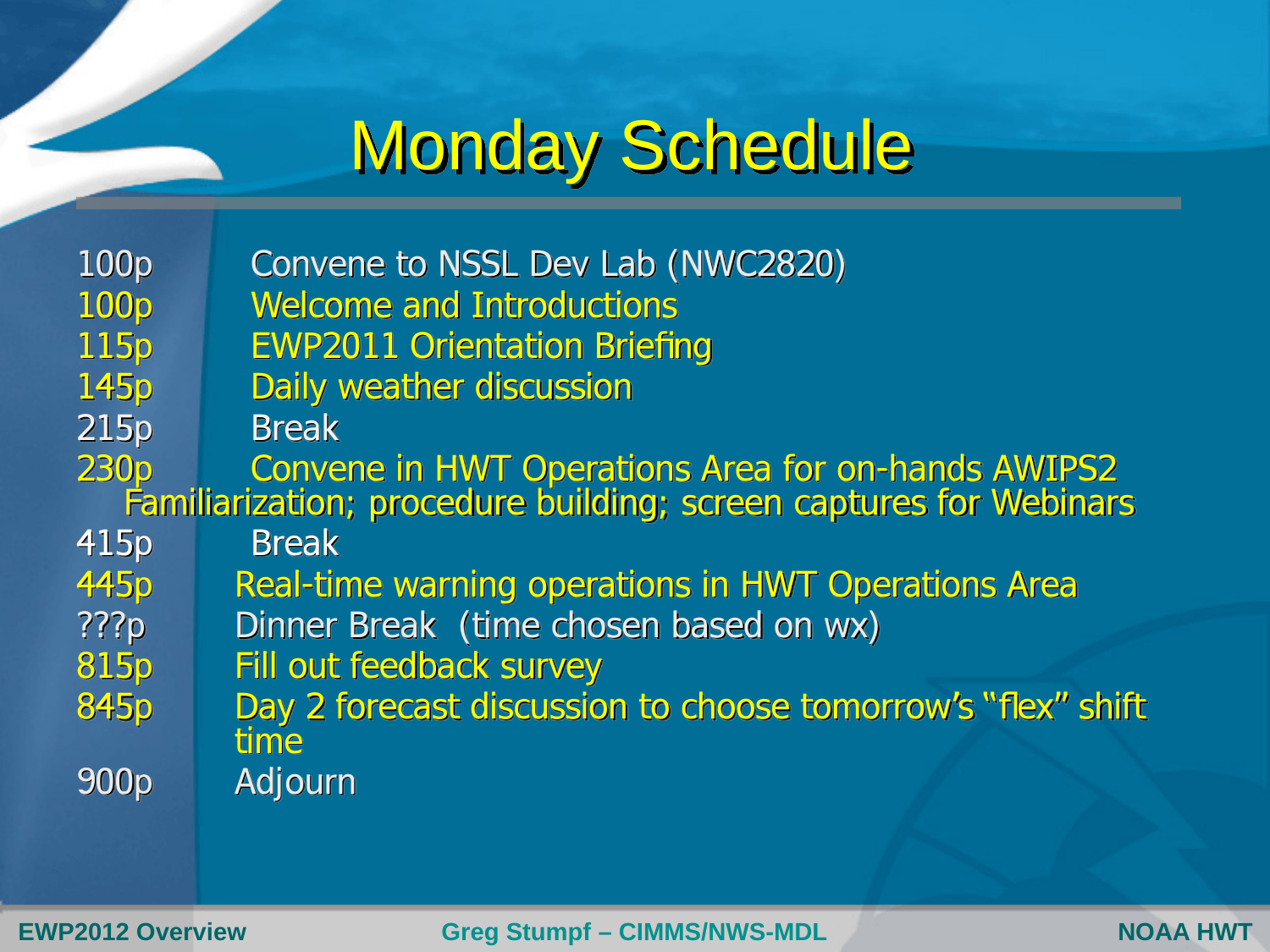

# Monday Schedule
100p	Convene to NSSL Dev Lab (NWC2820)
100p 	Welcome and Introductions
115p 	EWP2011 Orientation Briefing
145p	Daily weather discussion
215p 	Break
230p 	Convene in HWT Operations Area for on-hands AWIPS2 	Familiarization; procedure building; screen captures for Webinars
415p 	Break
445p 	Real-time warning operations in HWT Operations Area
???p	Dinner Break  (time chosen based on wx)
815p	Fill out feedback survey
845p	Day 2 forecast discussion to choose tomorrow’s “flex” shift time
900p	Adjourn